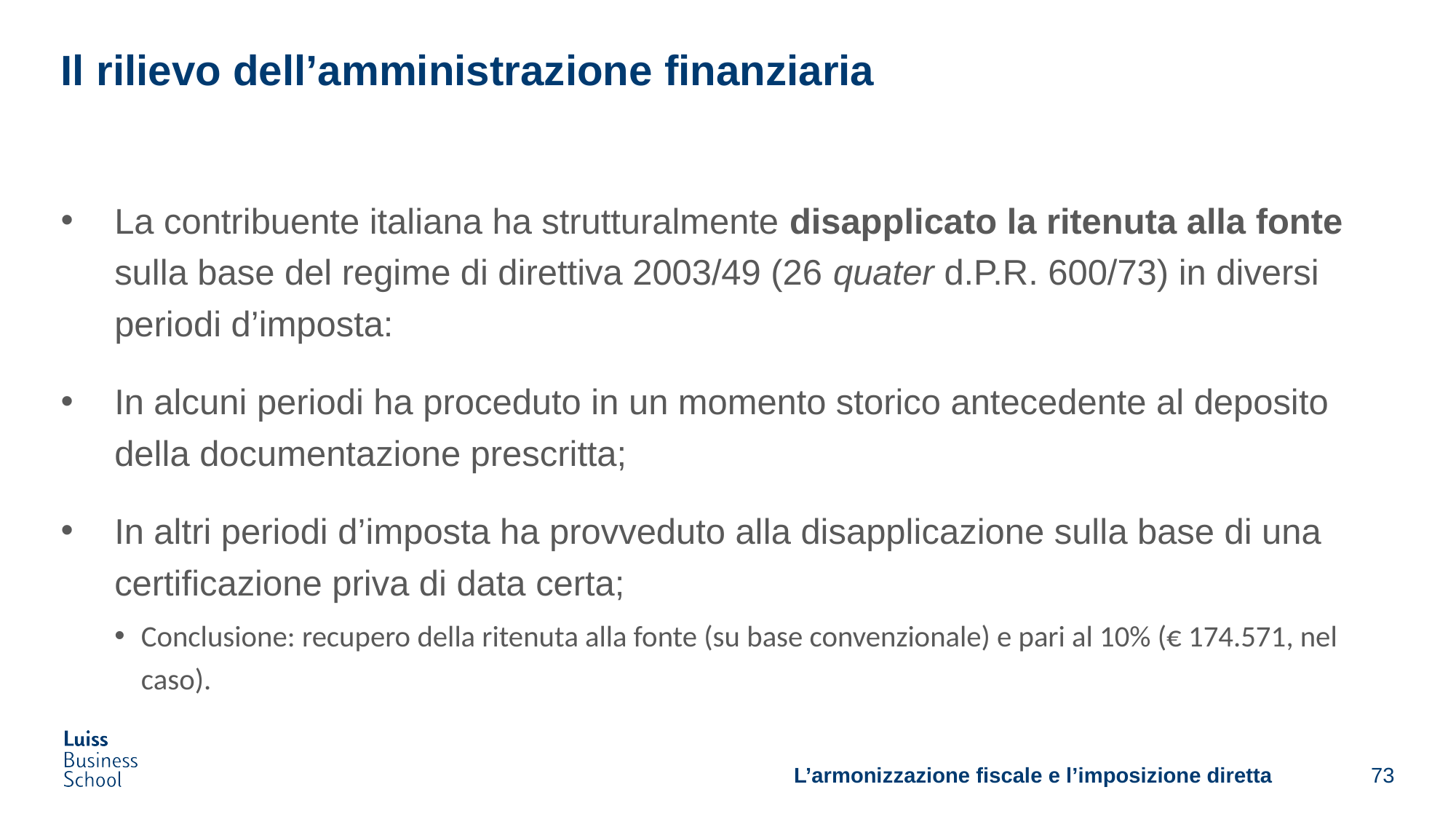

# Il rilievo dell’amministrazione finanziaria
La contribuente italiana ha strutturalmente disapplicato la ritenuta alla fonte sulla base del regime di direttiva 2003/49 (26 quater d.P.R. 600/73) in diversi periodi d’imposta:
In alcuni periodi ha proceduto in un momento storico antecedente al deposito della documentazione prescritta;
In altri periodi d’imposta ha provveduto alla disapplicazione sulla base di una certificazione priva di data certa;
Conclusione: recupero della ritenuta alla fonte (su base convenzionale) e pari al 10% (€ 174.571, nel caso).
L’armonizzazione fiscale e l’imposizione diretta
73